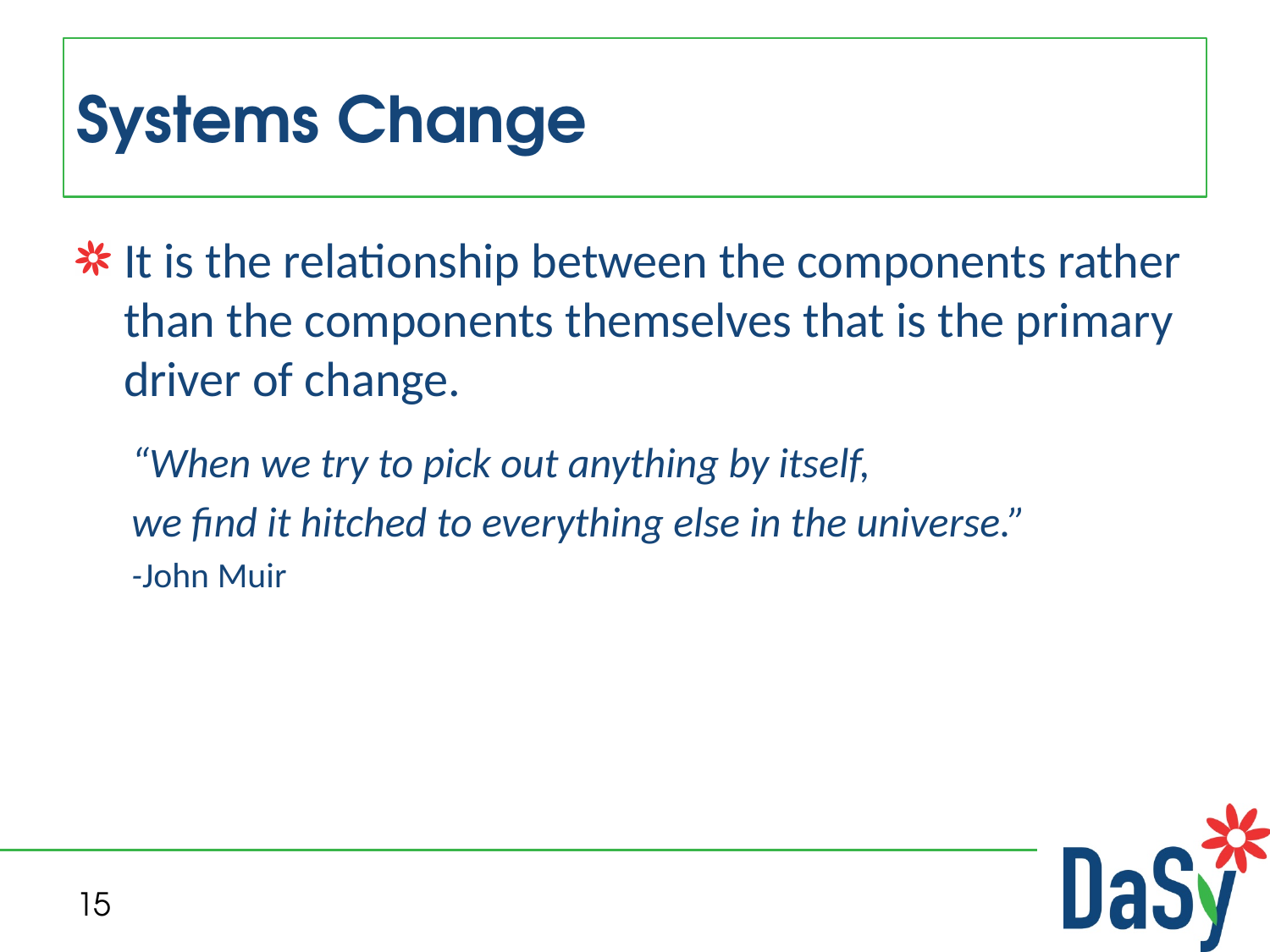

# Systems Change
It is the relationship between the components rather than the components themselves that is the primary driver of change.
“When we try to pick out anything by itself,
we find it hitched to everything else in the universe.”
-John Muir
15